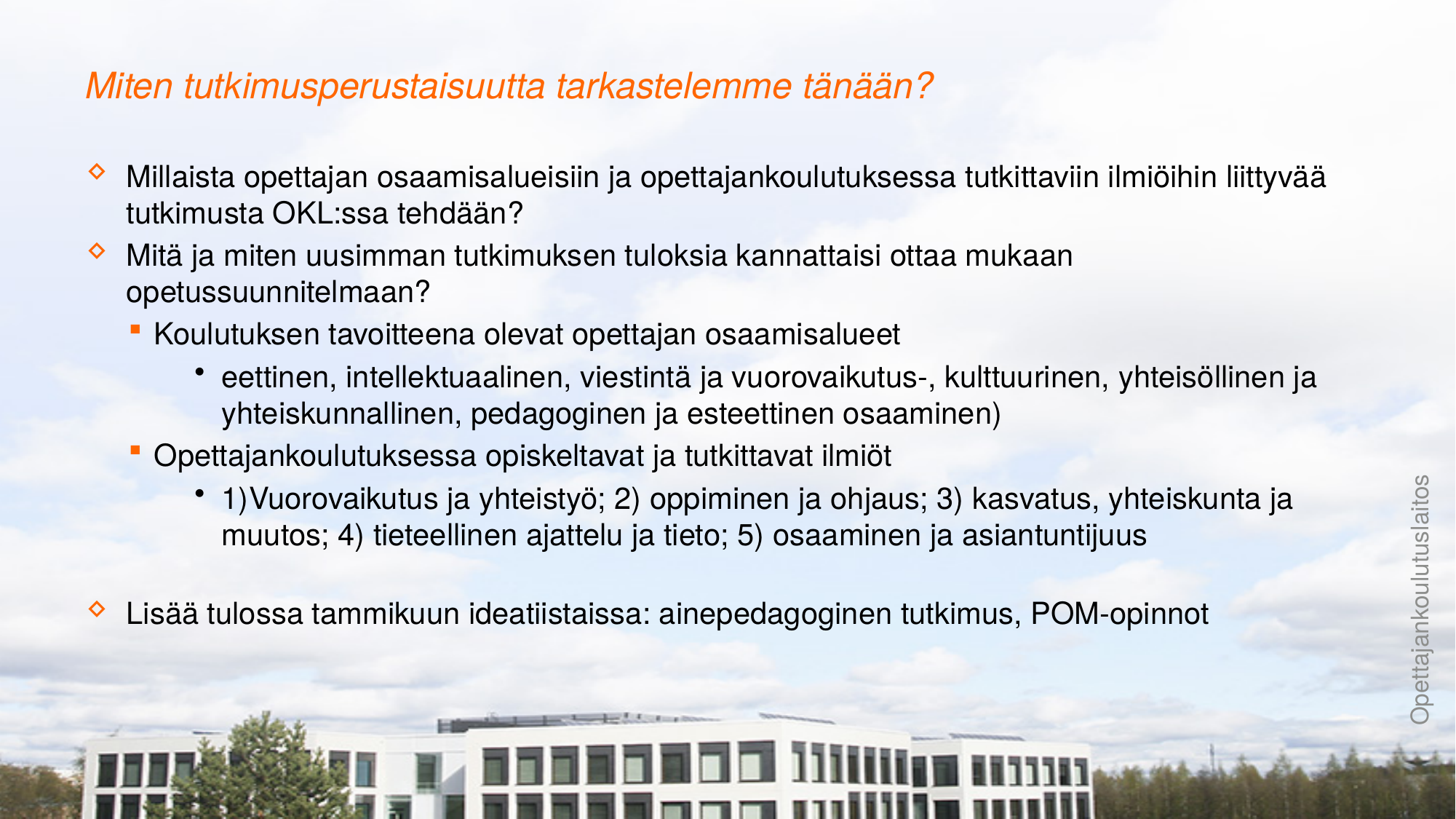

# Miten tutkimusperustaisuutta tarkastelemme tänään?
Millaista opettajan osaamisalueisiin ja opettajankoulutuksessa tutkittaviin ilmiöihin liittyvää tutkimusta OKL:ssa tehdään?
Mitä ja miten uusimman tutkimuksen tuloksia kannattaisi ottaa mukaan opetussuunnitelmaan?
Koulutuksen tavoitteena olevat opettajan osaamisalueet
eettinen, intellektuaalinen, viestintä ja vuorovaikutus-, kulttuurinen, yhteisöllinen ja yhteiskunnallinen, pedagoginen ja esteettinen osaaminen)
Opettajankoulutuksessa opiskeltavat ja tutkittavat ilmiöt
1)Vuorovaikutus ja yhteistyö; 2) oppiminen ja ohjaus; 3) kasvatus, yhteiskunta ja muutos; 4) tieteellinen ajattelu ja tieto; 5) osaaminen ja asiantuntijuus
Lisää tulossa tammikuun ideatiistaissa: ainepedagoginen tutkimus, POM-opinnot